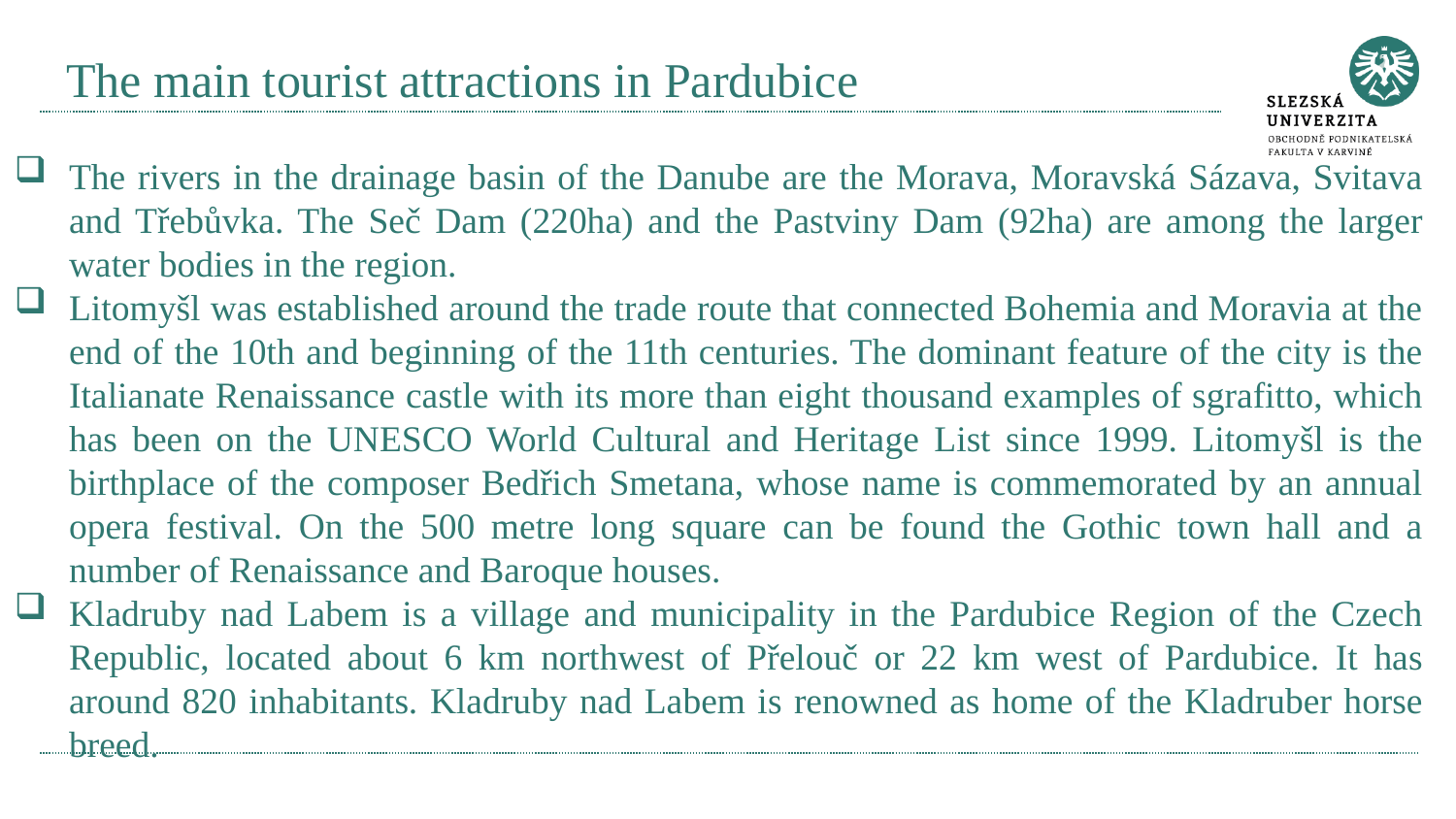

# The main tourist attractions in Pardubice
The rivers in the drainage basin of the Danube are the Morava, Moravská Sázava, Svitava and Třebůvka. The Seč Dam (220ha) and the Pastviny Dam (92ha) are among the larger water bodies in the region.
Litomyšl was established around the trade route that connected Bohemia and Moravia at the end of the 10th and beginning of the 11th centuries. The dominant feature of the city is the Italianate Renaissance castle with its more than eight thousand examples of sgrafitto, which has been on the UNESCO World Cultural and Heritage List since 1999. Litomyšl is the birthplace of the composer Bedřich Smetana, whose name is commemorated by an annual opera festival. On the 500 metre long square can be found the Gothic town hall and a number of Renaissance and Baroque houses.
Kladruby nad Labem is a village and municipality in the Pardubice Region of the Czech Republic, located about 6 km northwest of Přelouč or 22 km west of Pardubice. It has around 820 inhabitants. Kladruby nad Labem is renowned as home of the Kladruber horse breed.